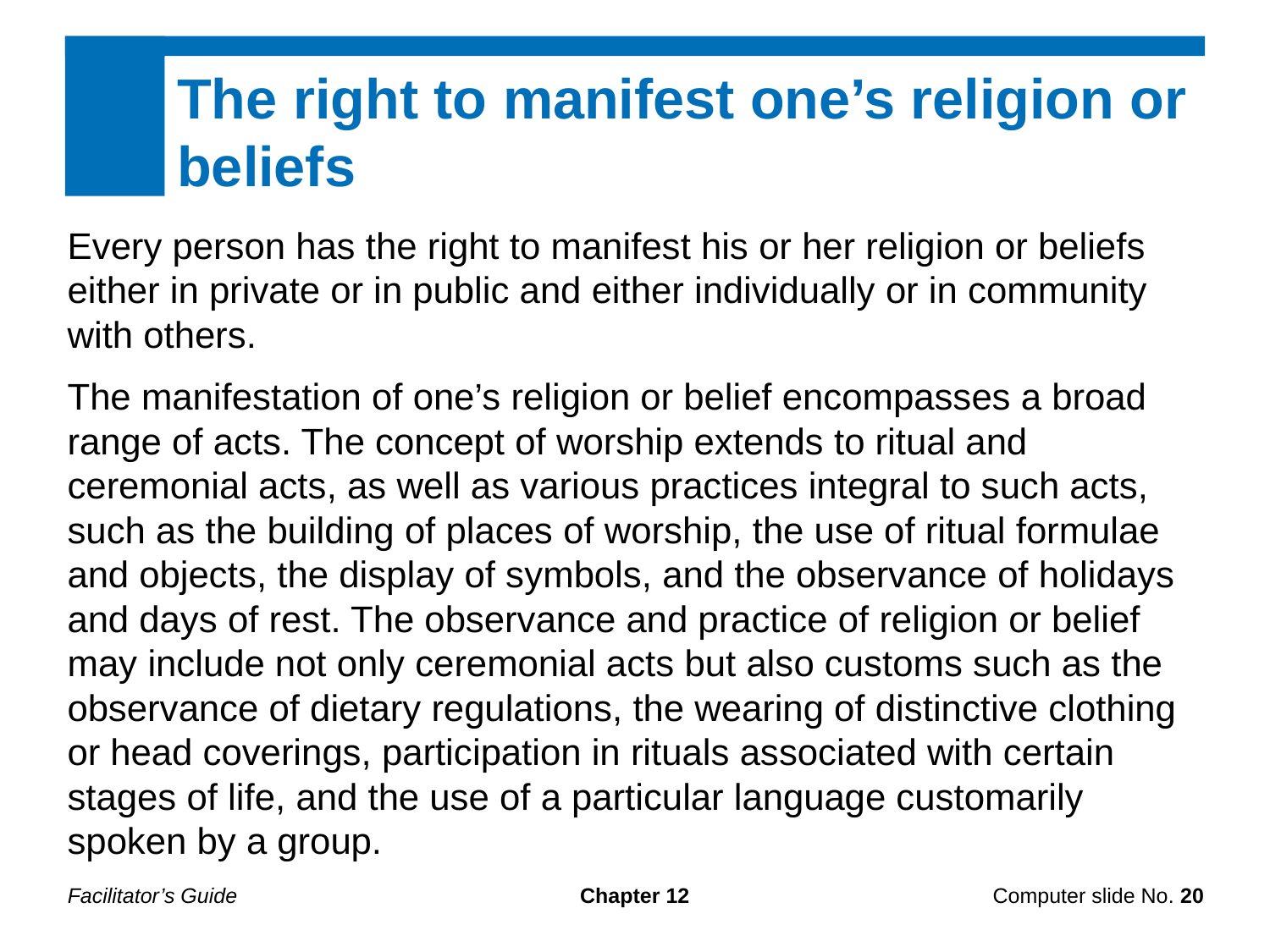

The right to manifest one’s religion or beliefs
Every person has the right to manifest his or her religion or beliefs either in private or in public and either individually or in community with others.
The manifestation of one’s religion or belief encompasses a broad range of acts. The concept of worship extends to ritual and ceremonial acts, as well as various practices integral to such acts, such as the building of places of worship, the use of ritual formulae and objects, the display of symbols, and the observance of holidays and days of rest. The observance and practice of religion or belief may include not only ceremonial acts but also customs such as the observance of dietary regulations, the wearing of distinctive clothing or head coverings, participation in rituals associated with certain stages of life, and the use of a particular language customarily spoken by a group.
Facilitator’s Guide
Chapter 12
Computer slide No. 20